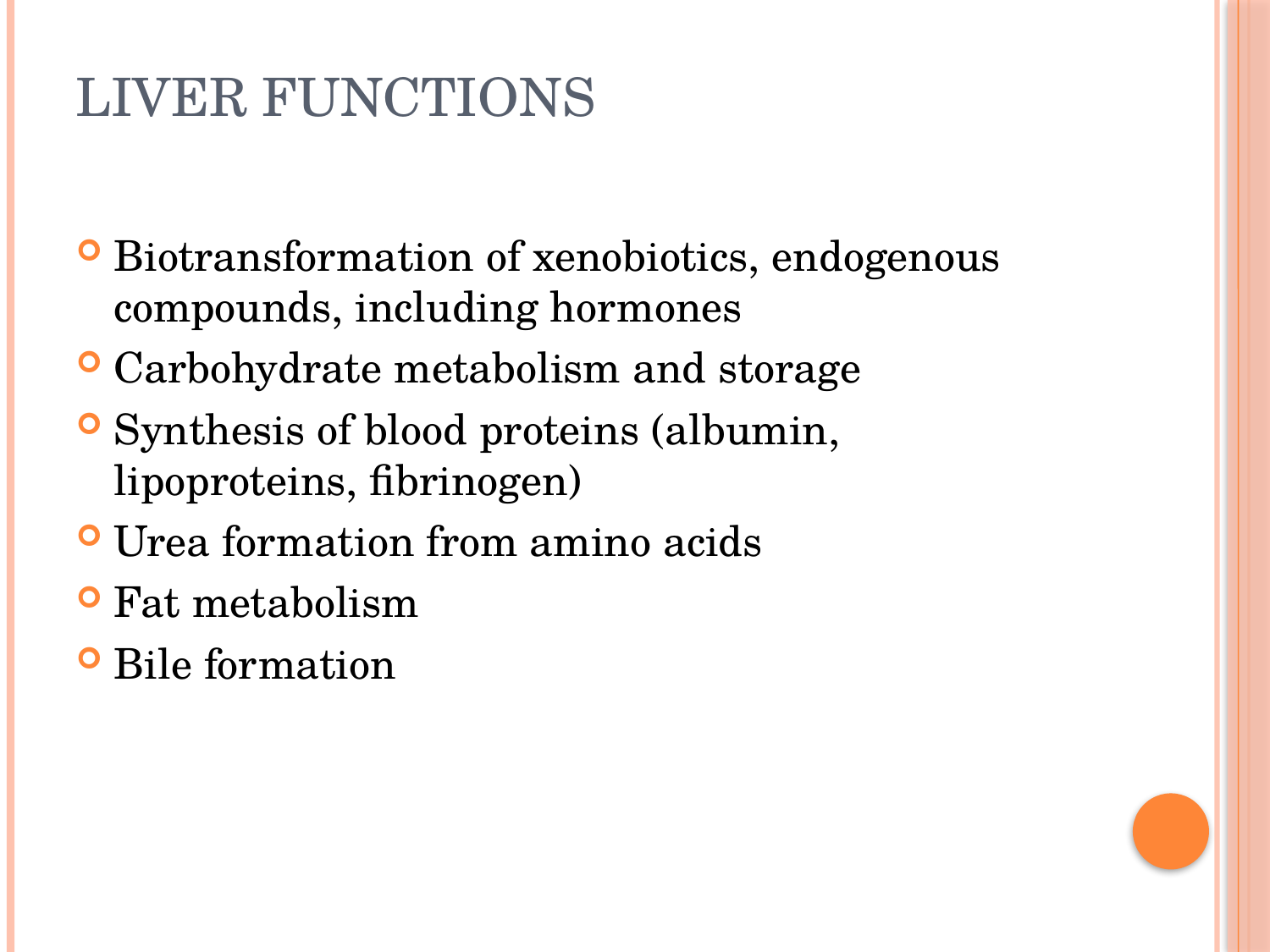

# Liver Functions
Biotransformation of xenobiotics, endogenous  compounds, including hormones
Carbohydrate metabolism and storage
Synthesis of blood proteins (albumin, lipoproteins, fibrinogen)
Urea formation from amino acids
Fat metabolism
Bile formation